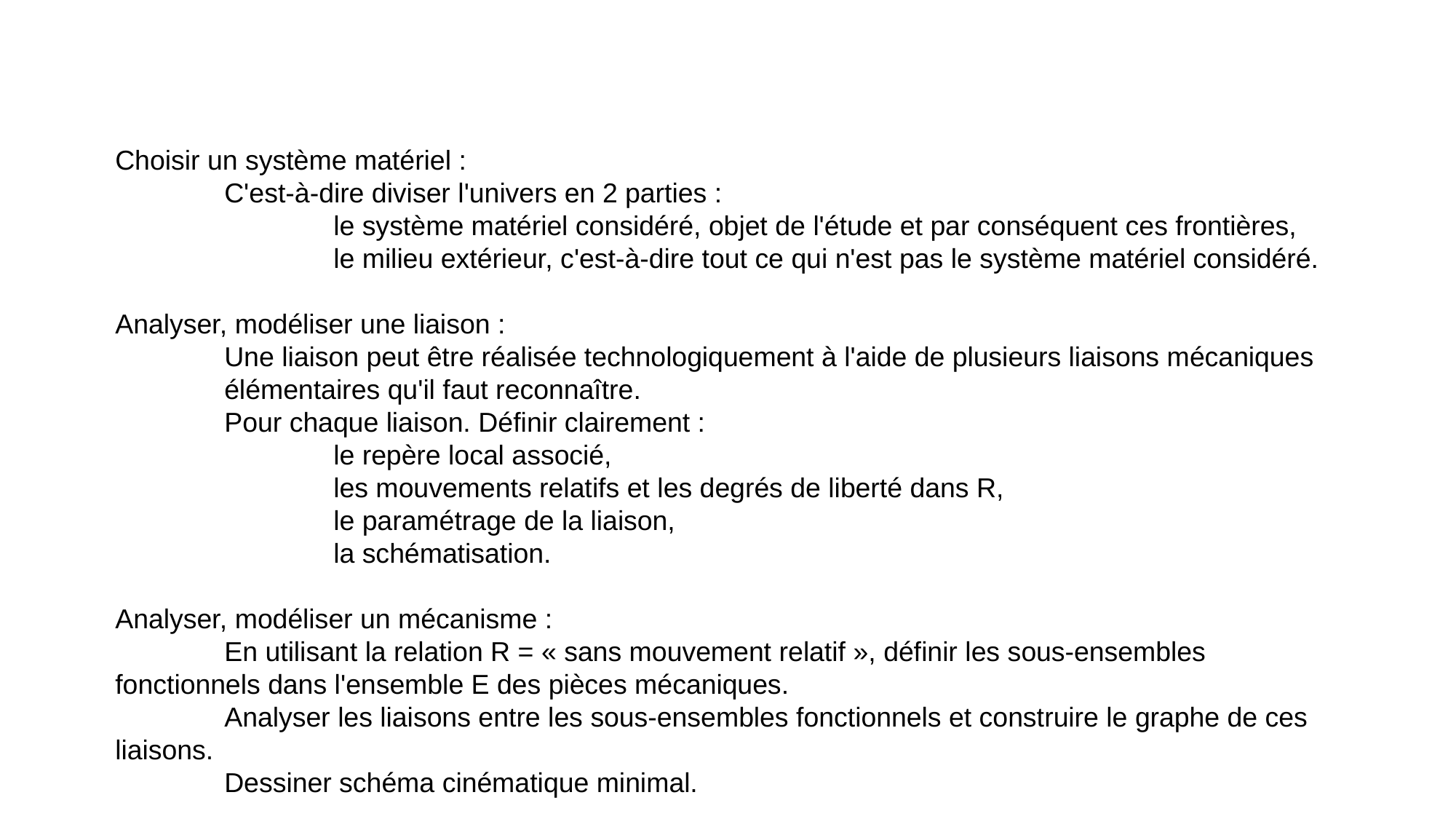

# Synthèse :
Choisir un système matériel :
	C'est-à-dire diviser l'univers en 2 parties :
		le système matériel considéré, objet de l'étude et par conséquent ces frontières, 			le milieu extérieur, c'est-à-dire tout ce qui n'est pas le système matériel considéré.

Analyser, modéliser une liaison :
	Une liaison peut être réalisée technologiquement à l'aide de plusieurs liaisons mécaniques 	élémentaires qu'il faut reconnaître.
	Pour chaque liaison. Définir clairement :
		le repère local associé,
		les mouvements relatifs et les degrés de liberté dans R,
		le paramétrage de la liaison,
		la schématisation.

Analyser, modéliser un mécanisme :
	En utilisant la relation R = « sans mouvement relatif », définir les sous-ensembles 	fonctionnels dans l'ensemble E des pièces mécaniques.
	Analyser les liaisons entre les sous-ensembles fonctionnels et construire le graphe de ces 	liaisons.
	Dessiner schéma cinématique minimal.